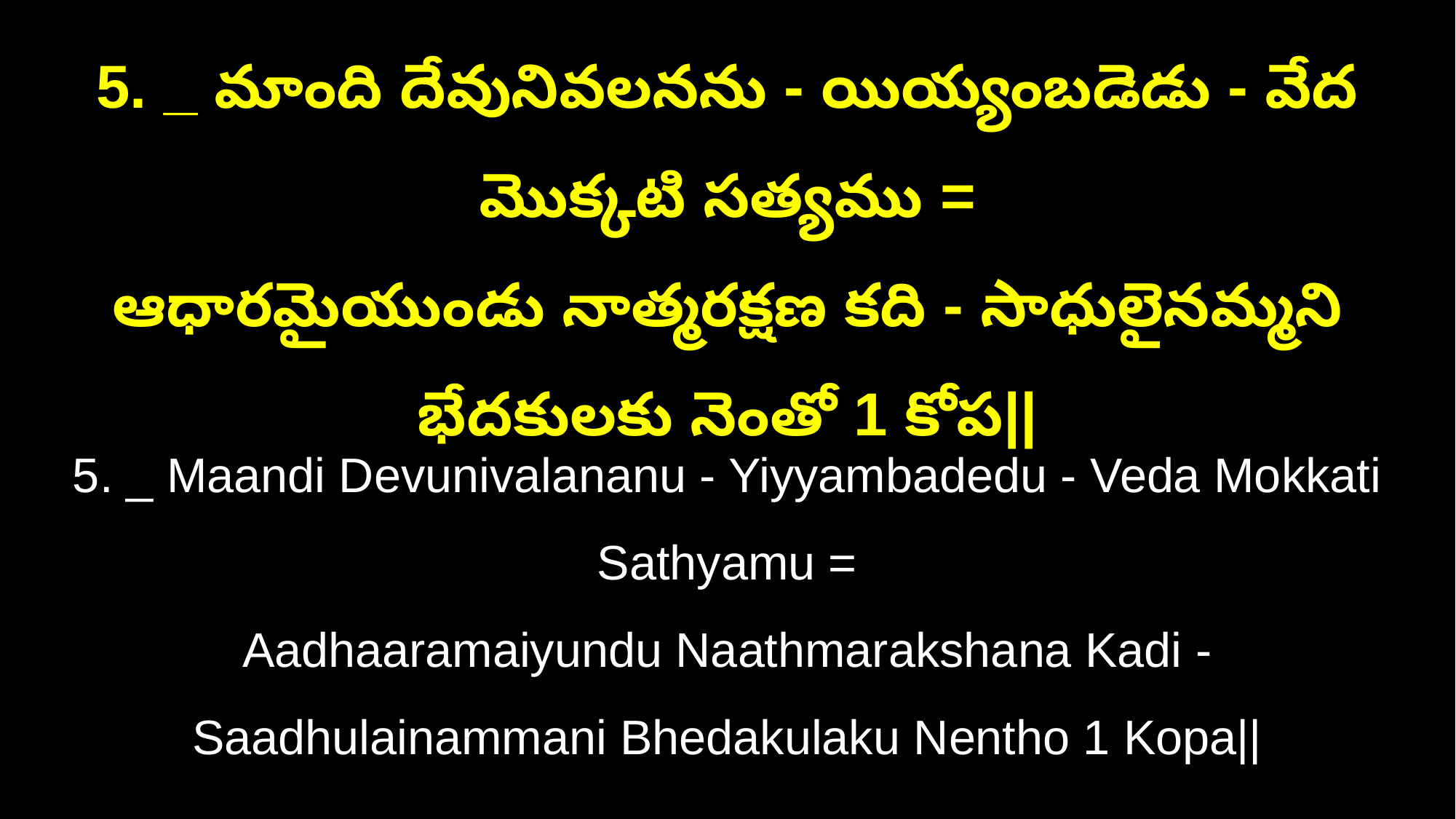

5. _ మాంది దేవునివలనను - యియ్యంబడెడు - వేద మొక్కటి సత్యము =
ఆధారమైయుండు నాత్మరక్షణ కది - సాధులైనమ్మని భేదకులకు నెంతో 1 కోప||
5. _ Maandi Devunivalananu - Yiyyambadedu - Veda Mokkati Sathyamu =
Aadhaaramaiyundu Naathmarakshana Kadi - Saadhulainammani Bhedakulaku Nentho 1 Kopa||